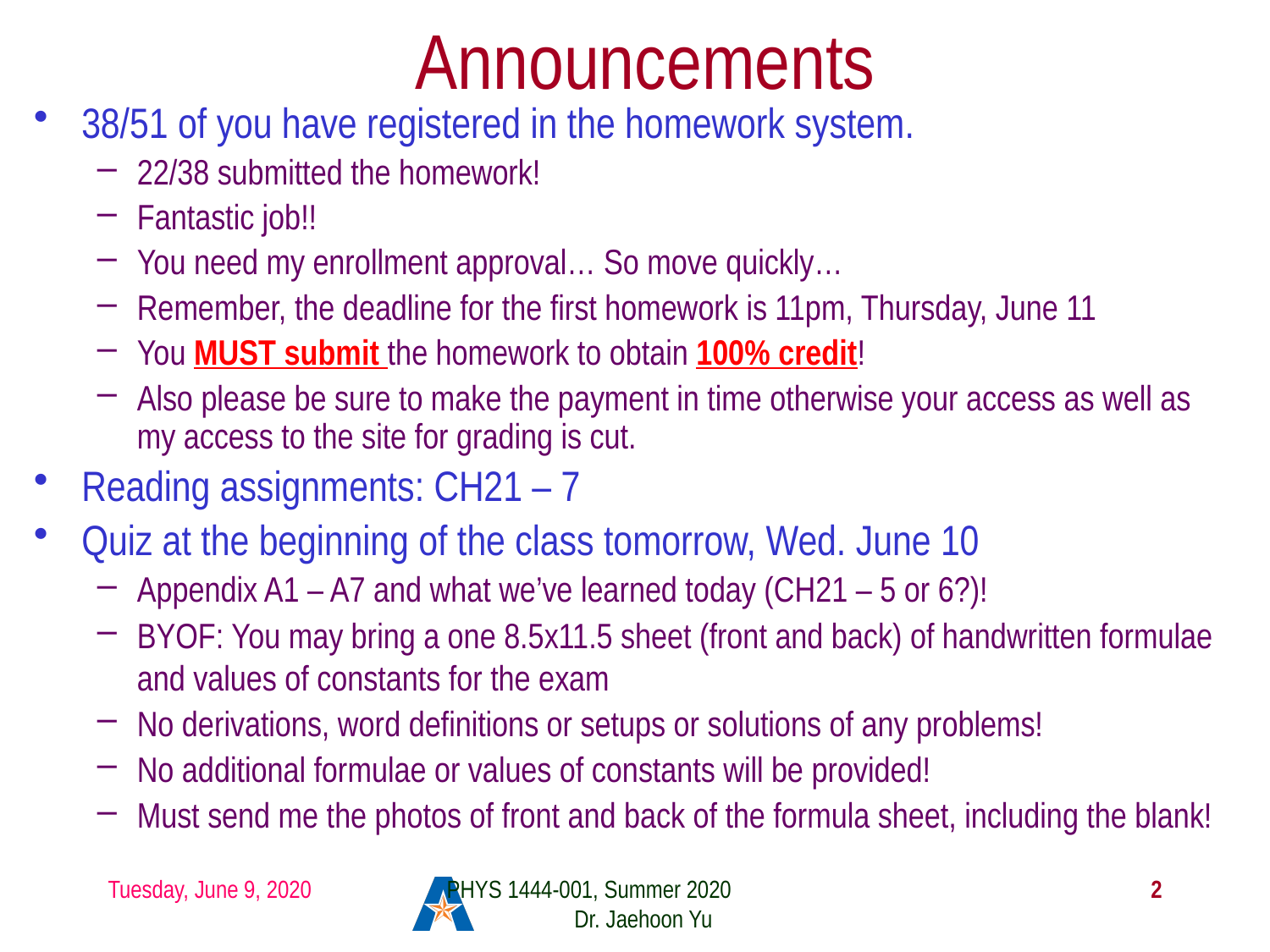

# Announcements
38/51 of you have registered in the homework system.
22/38 submitted the homework!
Fantastic job!!
You need my enrollment approval… So move quickly…
Remember, the deadline for the first homework is 11pm, Thursday, June 11
You MUST submit the homework to obtain 100% credit!
Also please be sure to make the payment in time otherwise your access as well as my access to the site for grading is cut.
Reading assignments: CH21 – 7
Quiz at the beginning of the class tomorrow, Wed. June 10
Appendix A1 – A7 and what we’ve learned today (CH21 – 5 or 6?)!
BYOF: You may bring a one 8.5x11.5 sheet (front and back) of handwritten formulae and values of constants for the exam
No derivations, word definitions or setups or solutions of any problems!
No additional formulae or values of constants will be provided!
Must send me the photos of front and back of the formula sheet, including the blank!
Tuesday, June 9, 2020
PHYS 1444-001, Summer 2020                    Dr. Jaehoon Yu
2